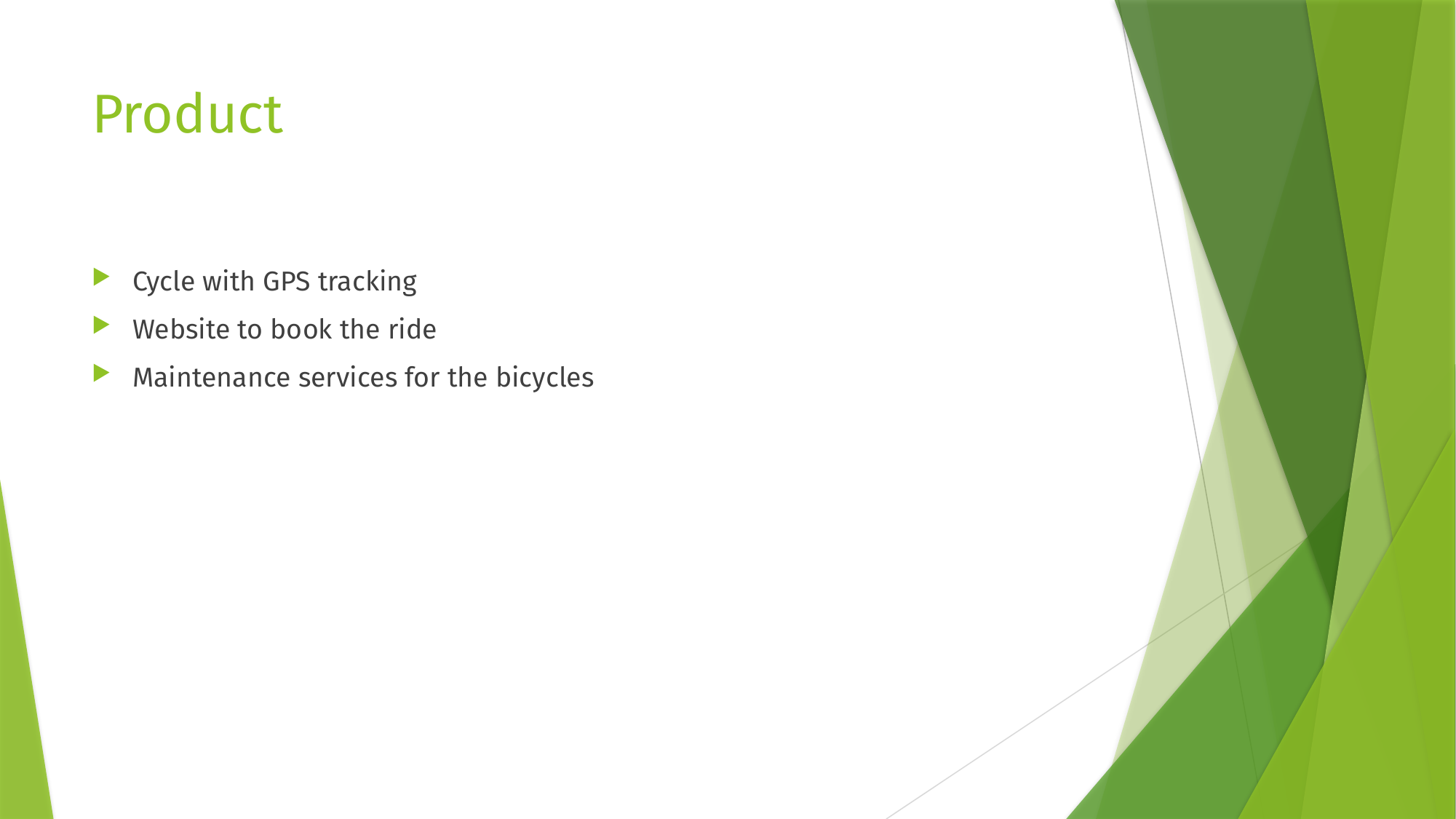

# Product
Cycle with GPS tracking
Website to book the ride
Maintenance services for the bicycles